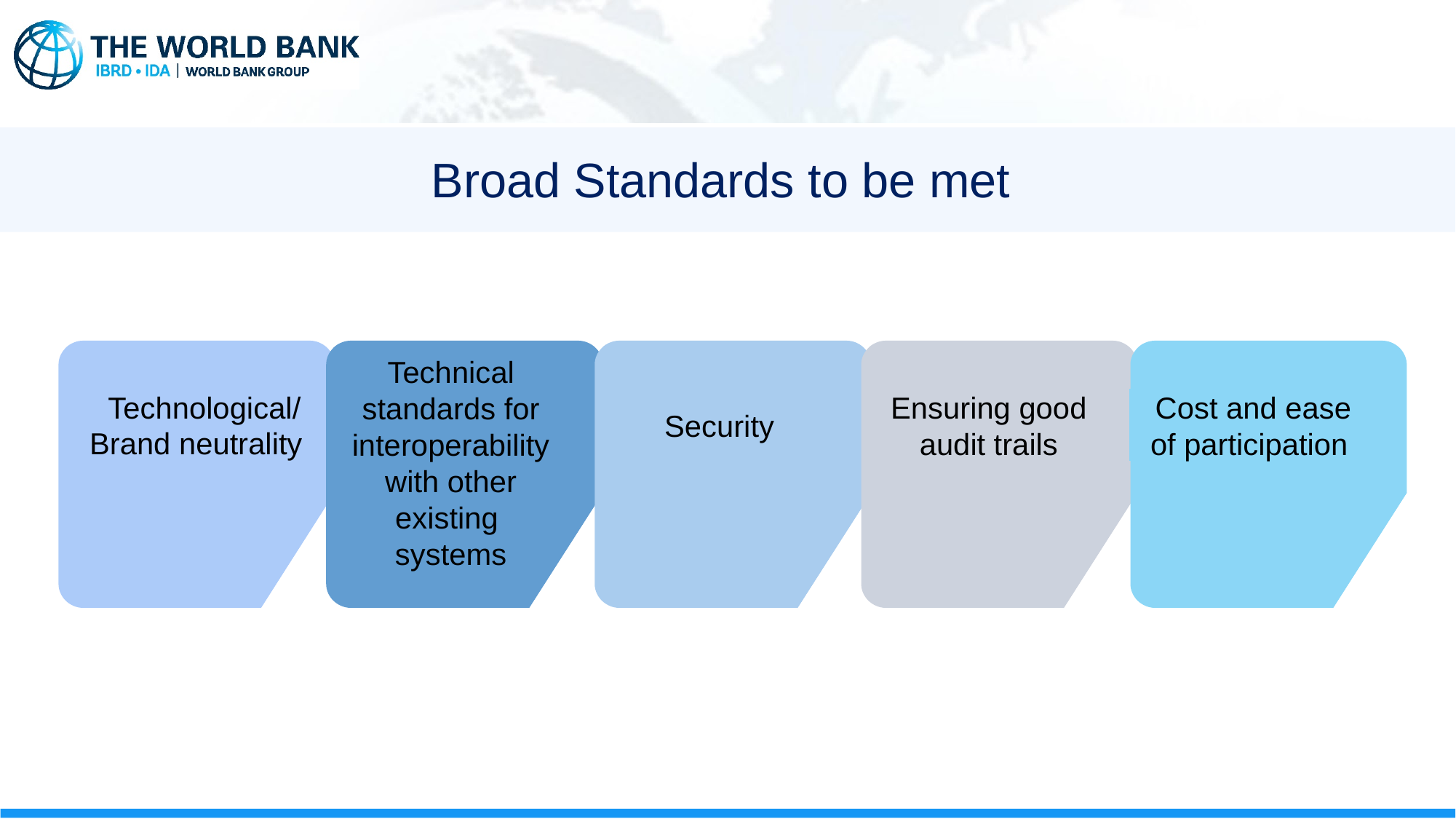

Broad Standards to be met

Technical standards for interoperability with other existing
systems

Security

Ensuring good audit trails

  Technological/ Brand neutrality

Cost and ease of participation